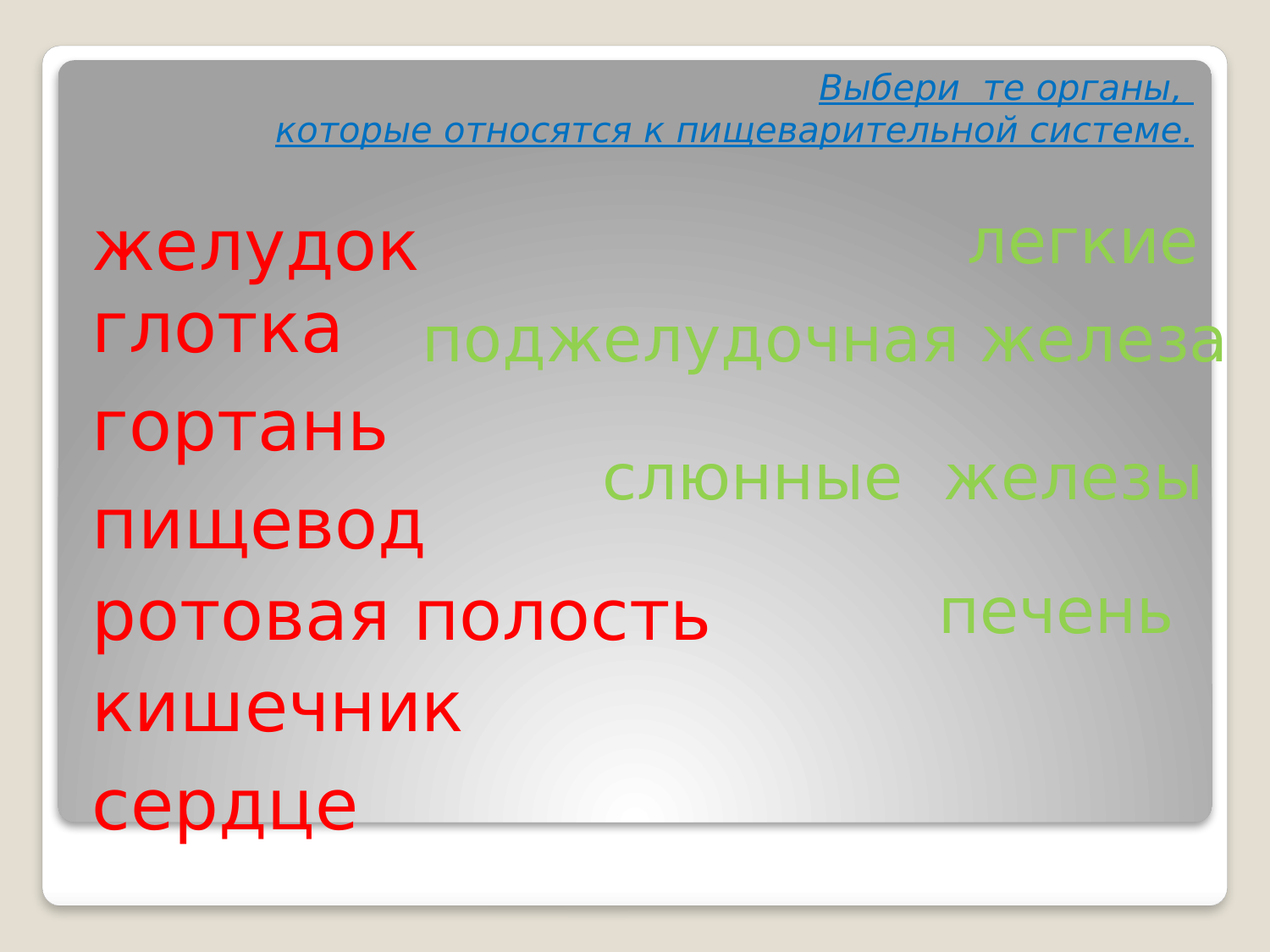

# Выбери  те органы, которые относятся к пищеварительной системе.
желудок
    легкие
глотка
  поджелудочная железа
гортань
     слюнные  железы
пищевод
          печень
ротовая полость
кишечник
сердце